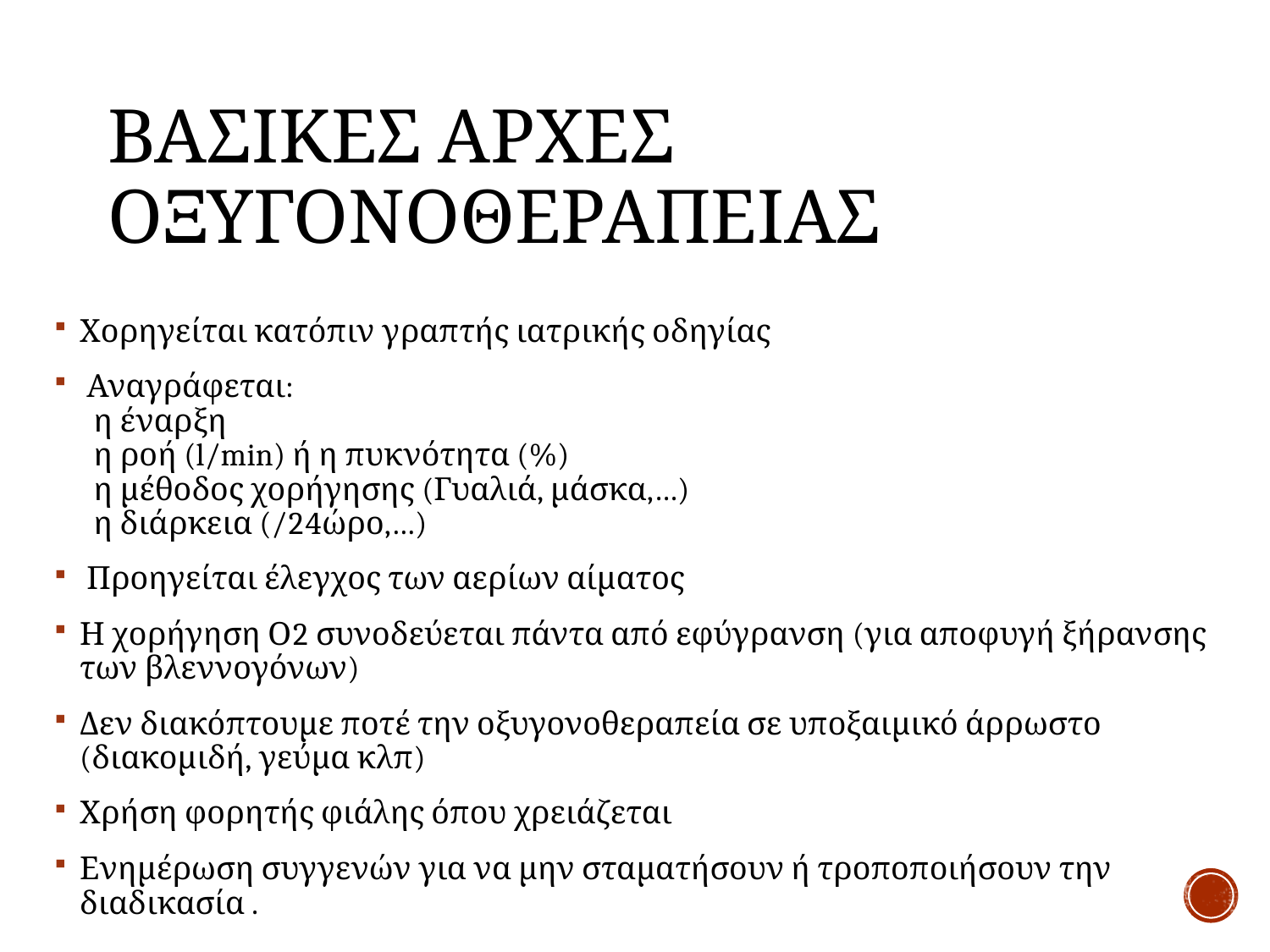

# Βασικεσ αρχεσ οξυγονοθεραπειασ
Χορηγείται κατόπιν γραπτής ιατρικής οδηγίας
 Αναγράφεται:
  η έναρξη
  η ροή (l/min) ή η πυκνότητα (%)
  η μέθοδος χορήγησης (Γυαλιά, μάσκα,…) 
  η διάρκεια (/24ώρο,…)
 Προηγείται έλεγχος των αερίων αίματος
Η χορήγηση Ο2 συνοδεύεται πάντα από εφύγρανση (για αποφυγή ξήρανσης των βλεννογόνων)
Δεν διακόπτουμε ποτέ την οξυγονοθεραπεία σε υποξαιμικό άρρωστο (διακομιδή, γεύμα κλπ)
Χρήση φορητής φιάλης όπου χρειάζεται
Ενημέρωση συγγενών για να μην σταματήσουν ή τροποποιήσουν την διαδικασία .